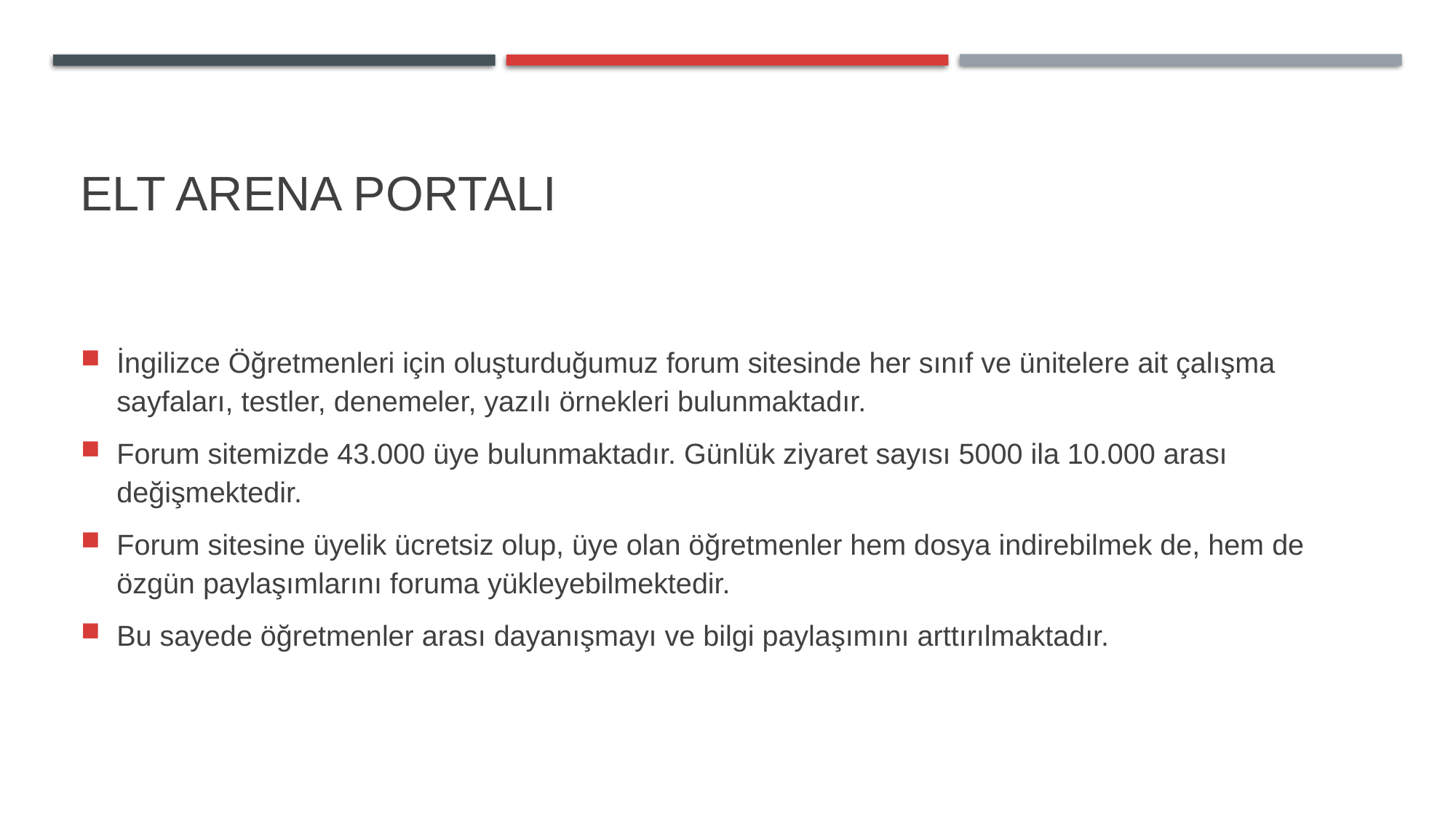

# ELT ARENA PORTALI
İngilizce Öğretmenleri için oluşturduğumuz forum sitesinde her sınıf ve ünitelere ait çalışma sayfaları, testler, denemeler, yazılı örnekleri bulunmaktadır.
Forum sitemizde 43.000 üye bulunmaktadır. Günlük ziyaret sayısı 5000 ila 10.000 arası değişmektedir.
Forum sitesine üyelik ücretsiz olup, üye olan öğretmenler hem dosya indirebilmek de, hem de özgün paylaşımlarını foruma yükleyebilmektedir.
Bu sayede öğretmenler arası dayanışmayı ve bilgi paylaşımını arttırılmaktadır.